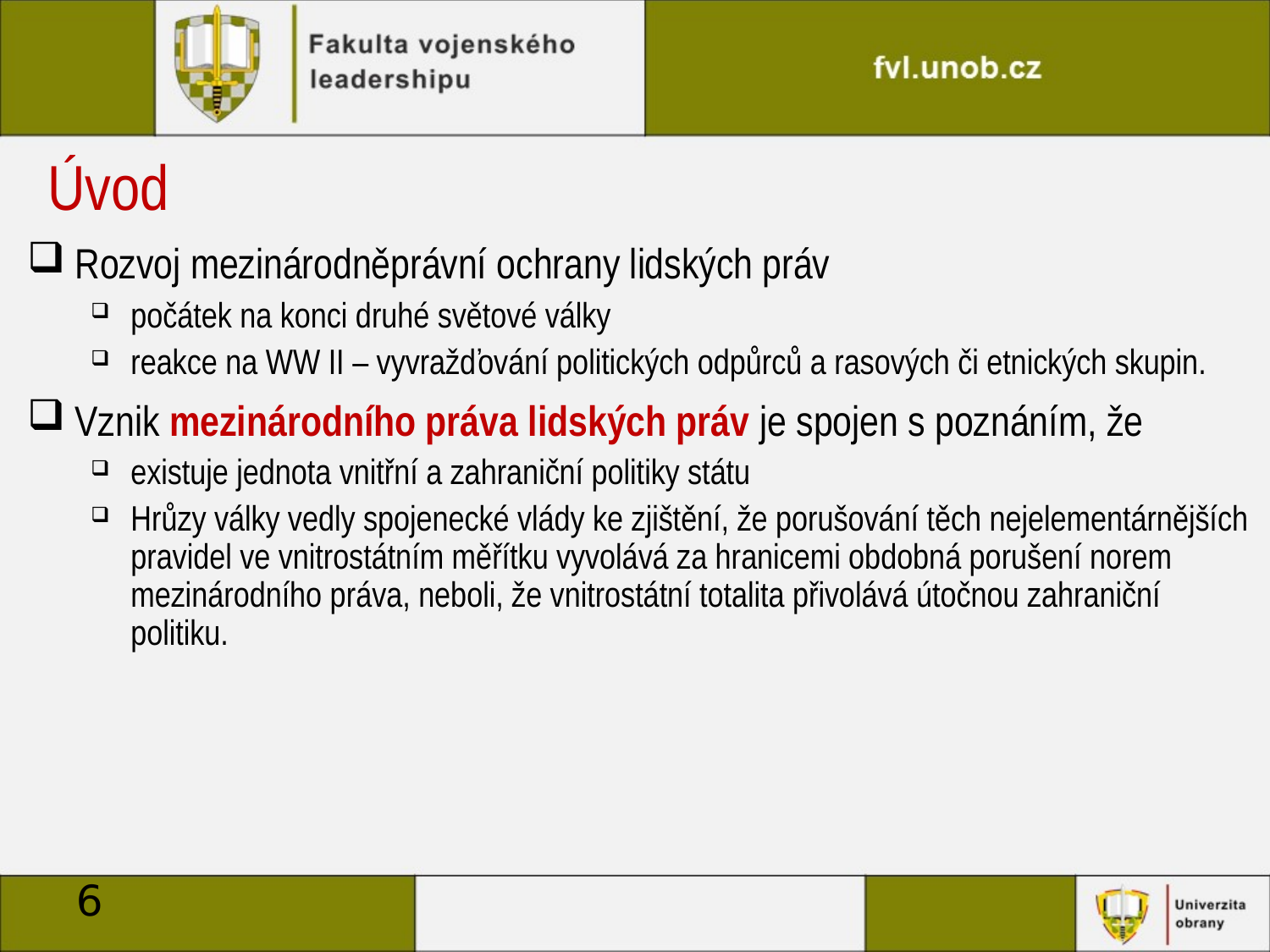

# Úvod
Rozvoj mezinárodněprávní ochrany lidských práv
počátek na konci druhé světové války
reakce na WW II – vyvražďování politických odpůrců a rasových či etnických skupin.
Vznik mezinárodního práva lidských práv je spojen s poznáním, že
existuje jednota vnitřní a zahraniční politiky státu
Hrůzy války vedly spojenecké vlády ke zjištění, že porušování těch nejelementárnějších pravidel ve vnitrostátním měřítku vyvolává za hranicemi obdobná porušení norem mezinárodního práva, neboli, že vnitrostátní totalita přivolává útočnou zahraniční politiku.
6